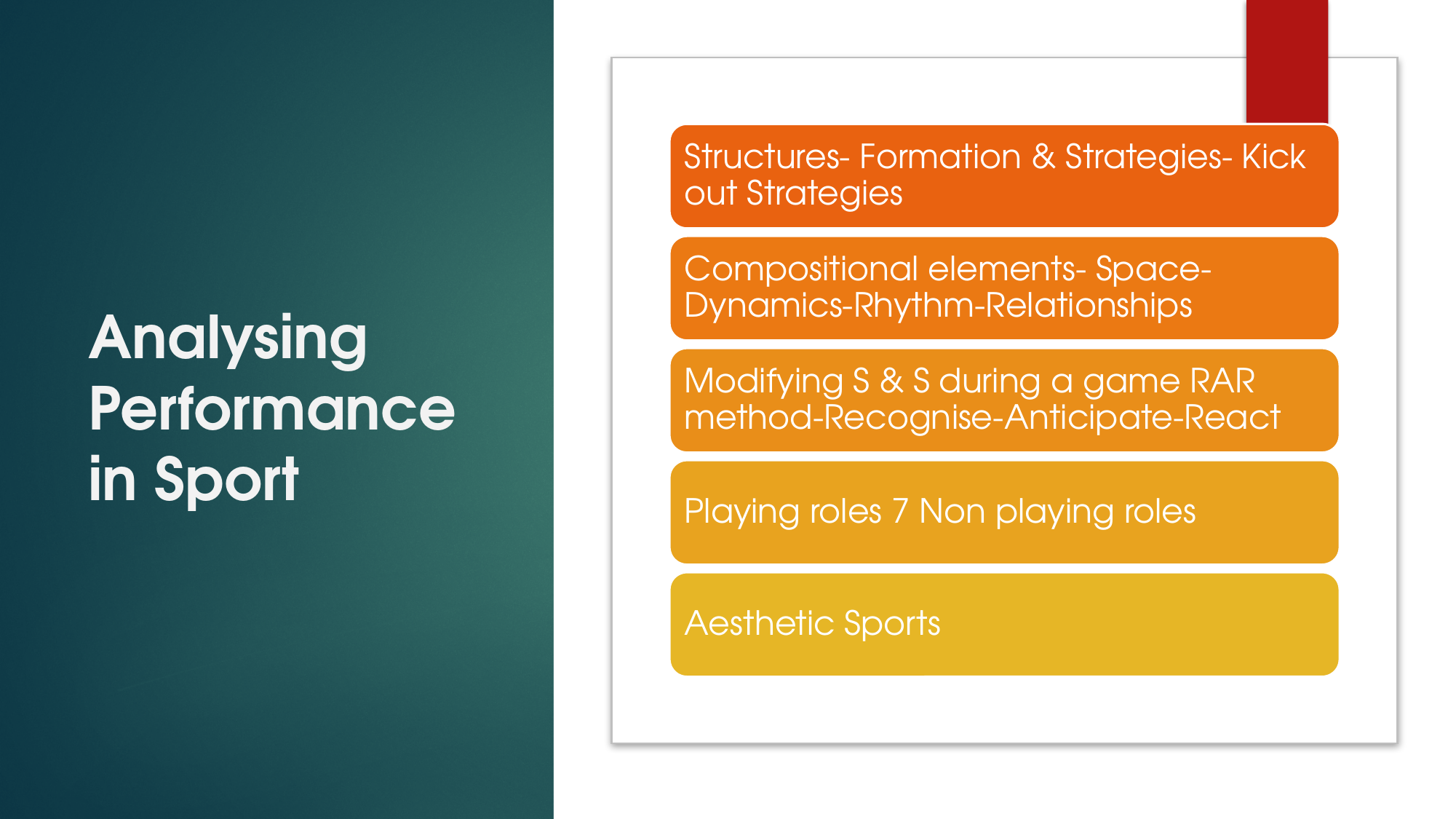

Structures- Formation & Strategies- Kick out Strategies

Compositional elements- Space-Dynamics-Rhythm-Relationships

Modifying S & S during a game RAR method-Recognise-Anticipate-React

Playing roles 7 Non playing roles

Aesthetic Sports
# Analysing Performance in Sport